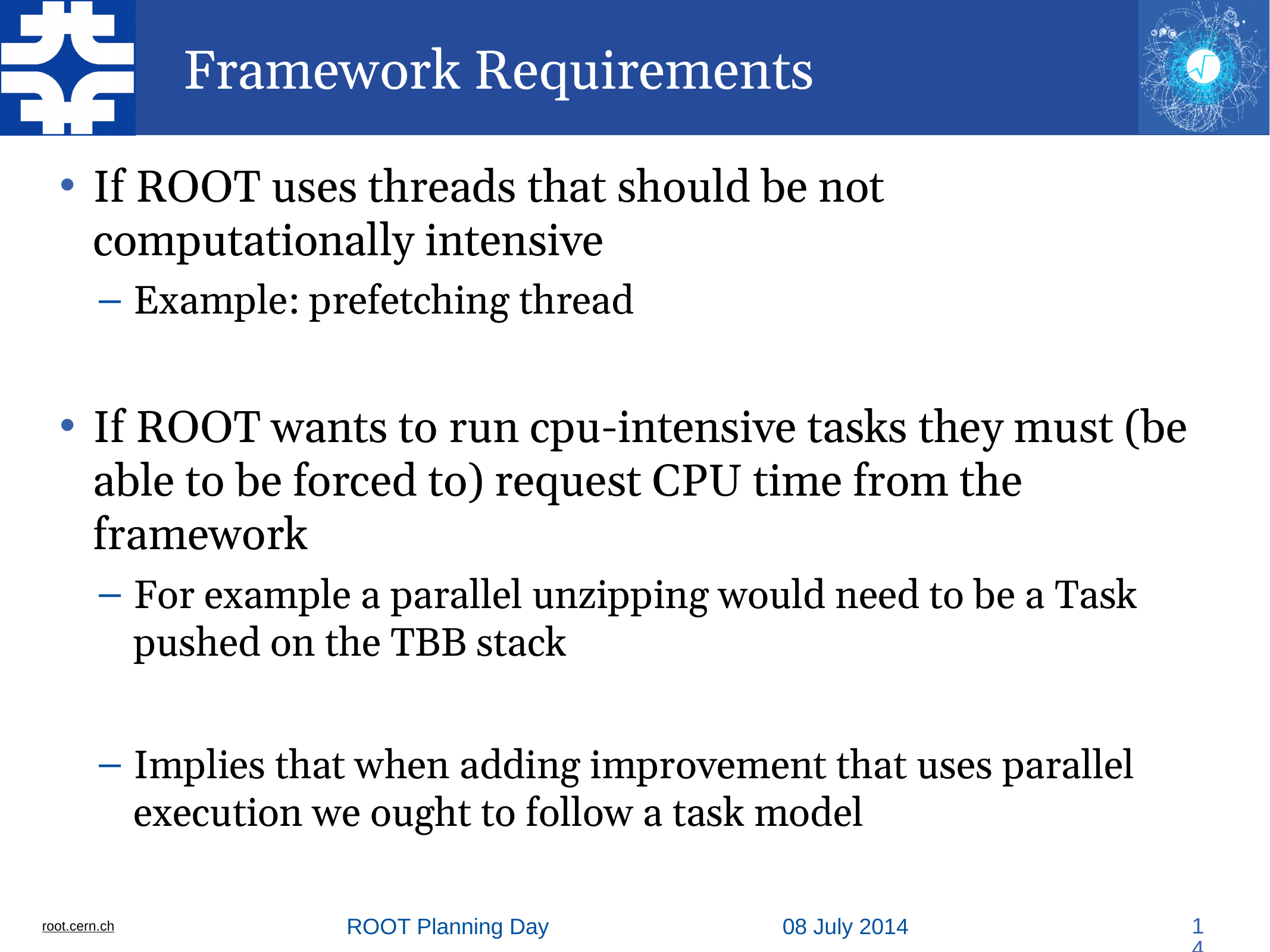

# Framework Requirements
If ROOT uses threads that should be not computationally intensive
Example: prefetching thread

If ROOT wants to run cpu-intensive tasks they must (be able to be forced to) request CPU time from the framework
For example a parallel unzipping would need to be a Task pushed on the TBB stack

Implies that when adding improvement that uses parallel execution we ought to follow a task model
14